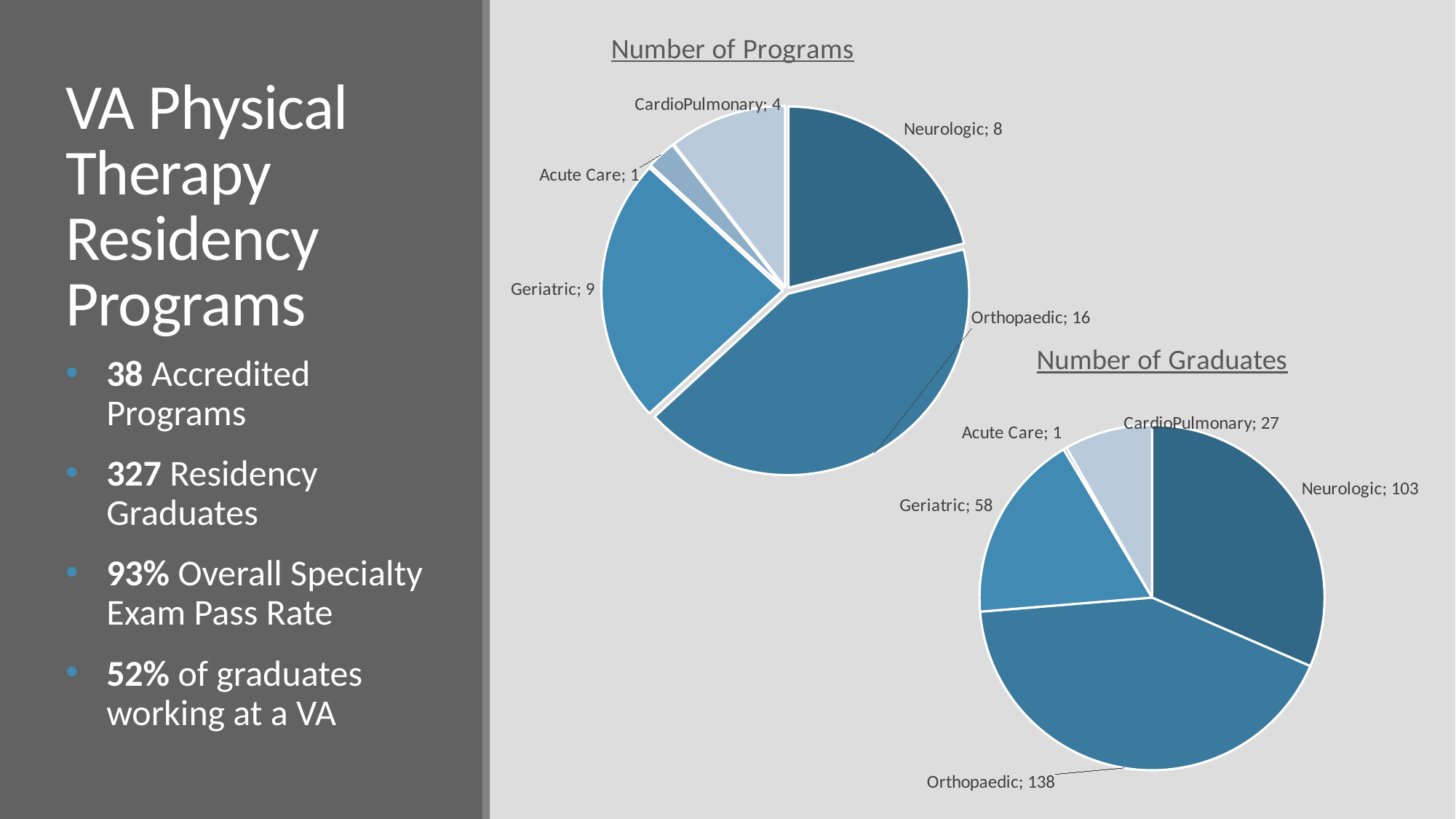

### Chart: Number of Programs

| Category | Number of Programs |
|---|---|
| Neurologic | 8.0 |
| Orthopaedic | 16.0 |
| Geriatric | 9.0 |
| Acute Care | 1.0 |
| CardioPulmonary | 4.0 |

### Chart

| Category |
|---|
# VA Physical Therapy Residency Programs

### Chart: Number of Graduates

| Category | Number of Graduates |
|---|---|
| Neurologic | 103.0 |
| Orthopaedic | 138.0 |
| Geriatric | 58.0 |
| Acute Care | 1.0 |
| CardioPulmonary | 27.0 |
38 Accredited Programs
327 Residency Graduates
93% Overall Specialty Exam Pass Rate
52% of graduates working at a VA